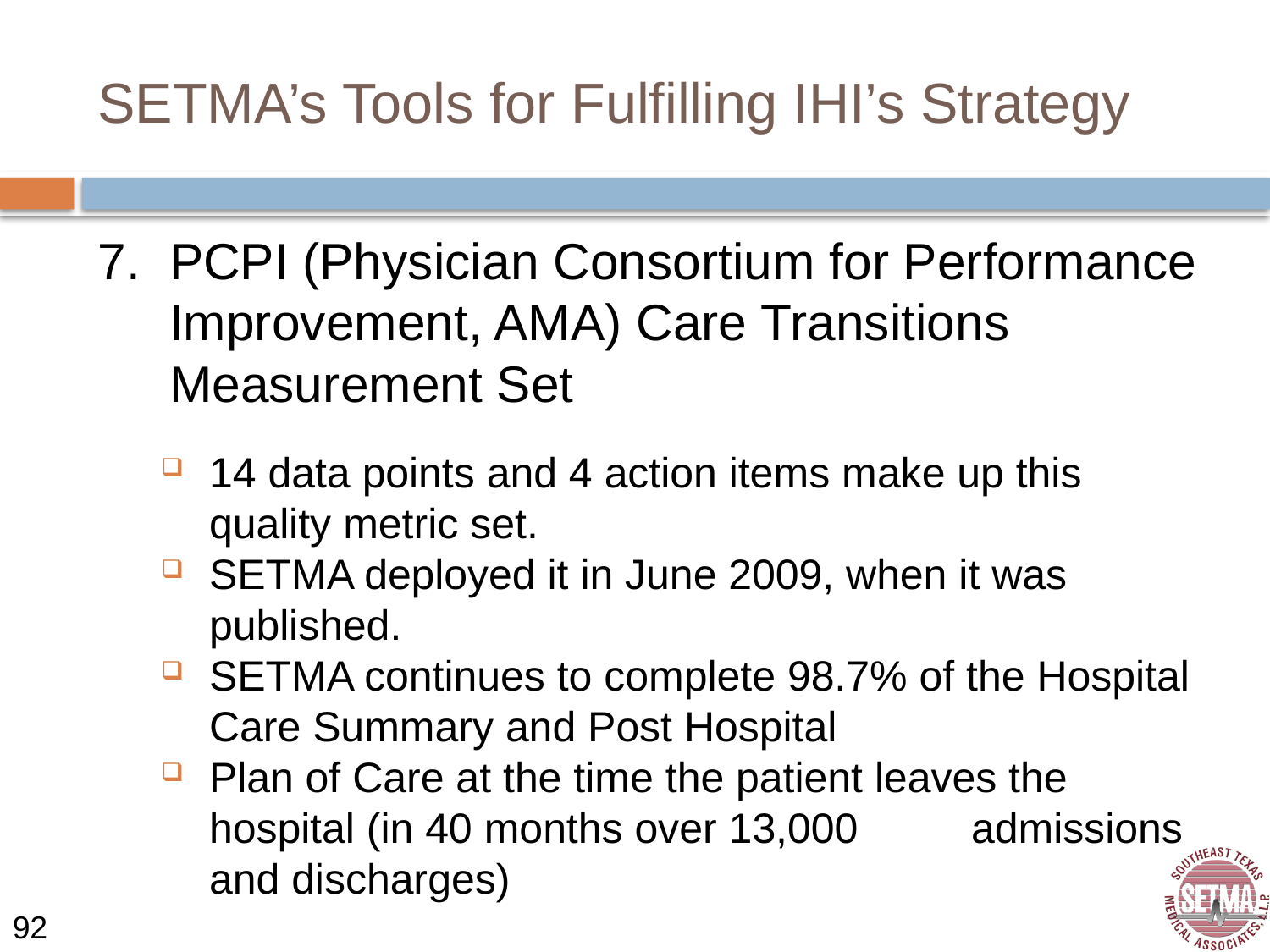

# SETMA’s Tools for Fulfilling IHI’s Strategy
7.	PCPI (Physician Consortium for Performance Improvement, AMA) Care Transitions Measurement Set

14 data points and 4 action items make up this quality metric set.
SETMA deployed it in June 2009, when it was published.
SETMA continues to complete 98.7% of the Hospital Care Summary and Post Hospital
Plan of Care at the time the patient leaves the hospital (in 40 months over 13,000 	admissions and discharges)